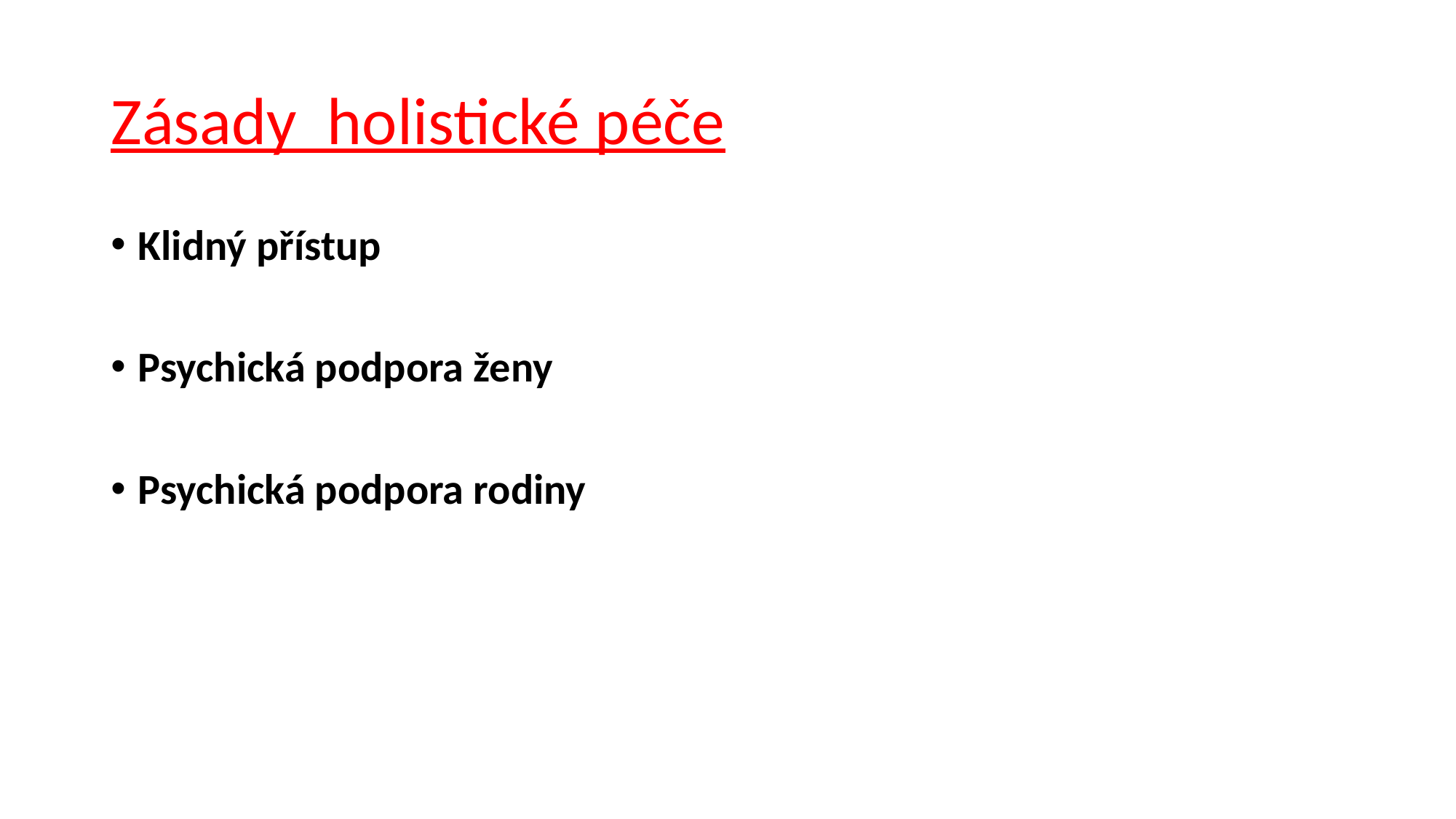

# Zásady  holistické péče
Klidný přístup

Psychická podpora ženy

Psychická podpora rodiny